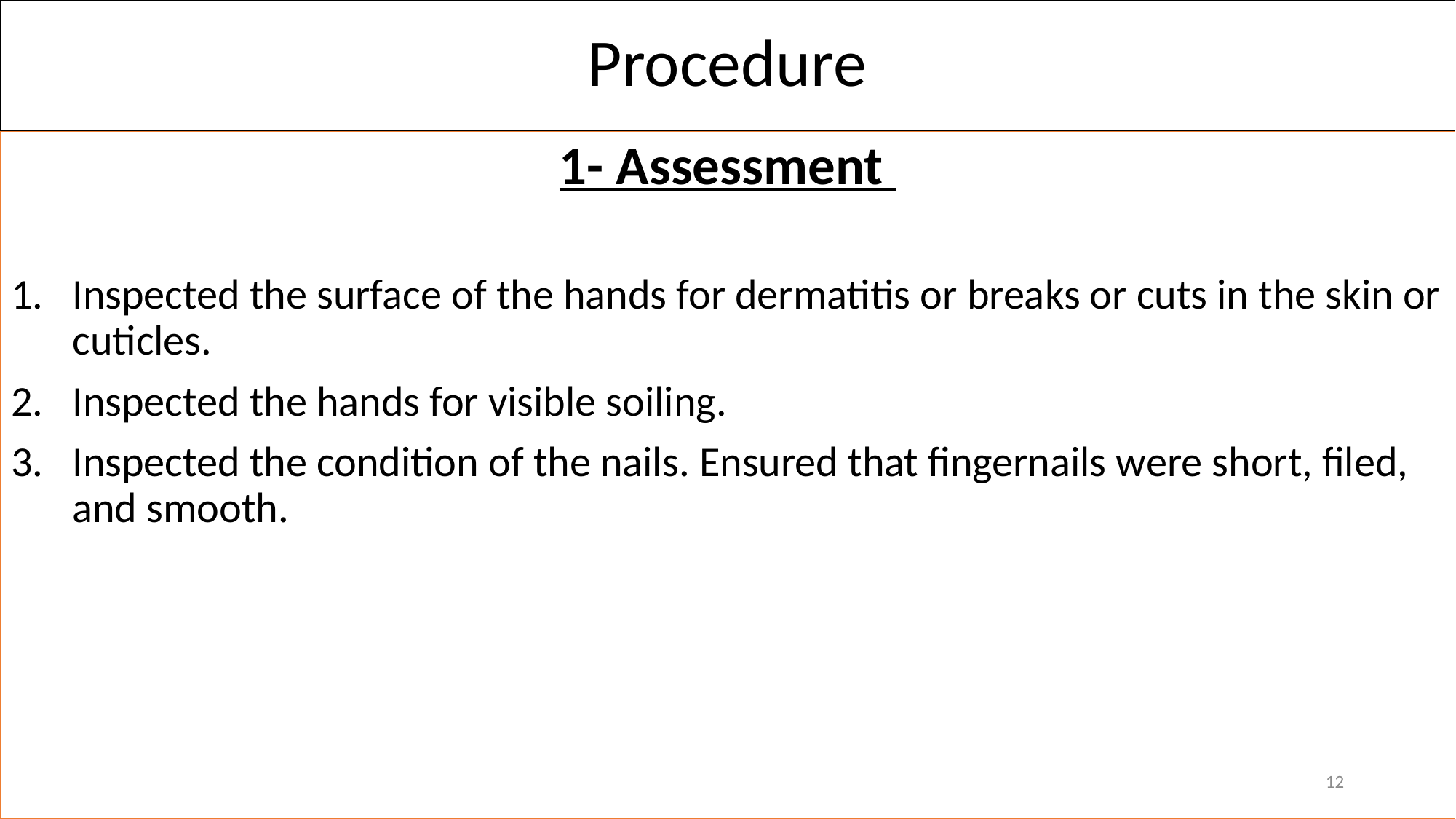

# Procedure
1- Assessment

Inspected the surface of the hands for dermatitis or breaks or cuts in the skin or cuticles.
Inspected the hands for visible soiling.
Inspected the condition of the nails. Ensured that fingernails were short, filed, and smooth.
12